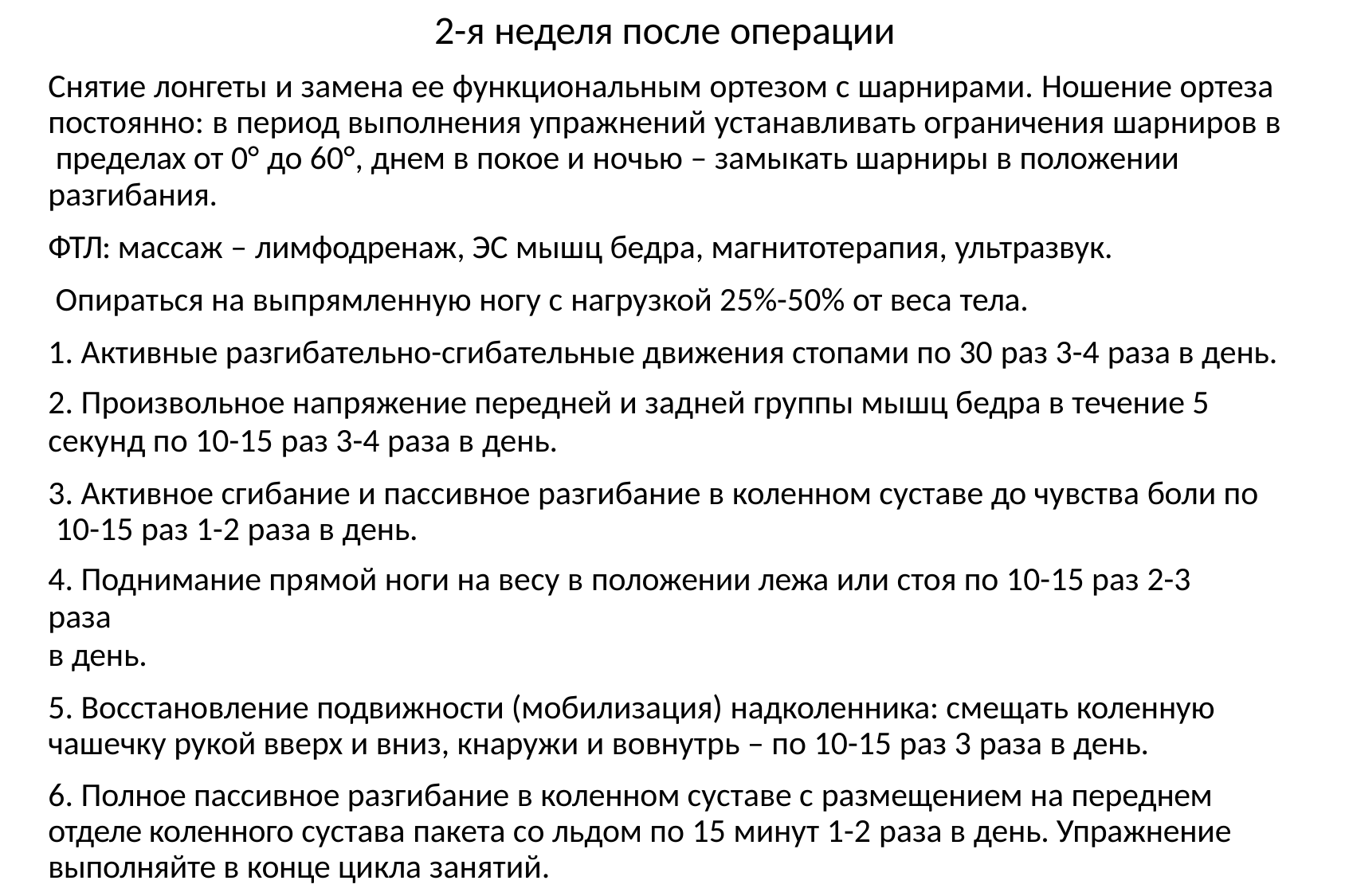

# 2-я неделя после операции
Снятие лонгеты и замена ее функциональным ортезом с шарнирами. Ношение ортеза  постоянно: в период выполнения упражнений устанавливать ограничения шарниров в  пределах от 0° до 60°, днем в покое и ночью – замыкать шарниры в положении
разгибания.
ФТЛ: массаж – лимфодренаж, ЭС мышц бедра, магнитотерапия, ультразвук.
Опираться на выпрямленную ногу с нагрузкой 25%-50% от веса тела.
1. Активные разгибательно-сгибательные движения стопами по 30 раз 3-4 раза в день.
2. Произвольное напряжение передней и задней группы мышц бедра в течение 5
секунд по 10-15 раз 3-4 раза в день.
3. Активное сгибание и пассивное разгибание в коленном суставе до чувства боли по  10-15 раз 1-2 раза в день.
4. Поднимание прямой ноги на весу в положении лежа или стоя по 10-15 раз 2-3 раза
в день.
5. Восстановление подвижности (мобилизация) надколенника: смещать коленную  чашечку рукой вверх и вниз, кнаружи и вовнутрь – по 10-15 раз 3 раза в день.
6. Полное пассивное разгибание в коленном суставе с размещением на переднем  отделе коленного сустава пакета со льдом по 15 минут 1-2 раза в день. Упражнение  выполняйте в конце цикла занятий.